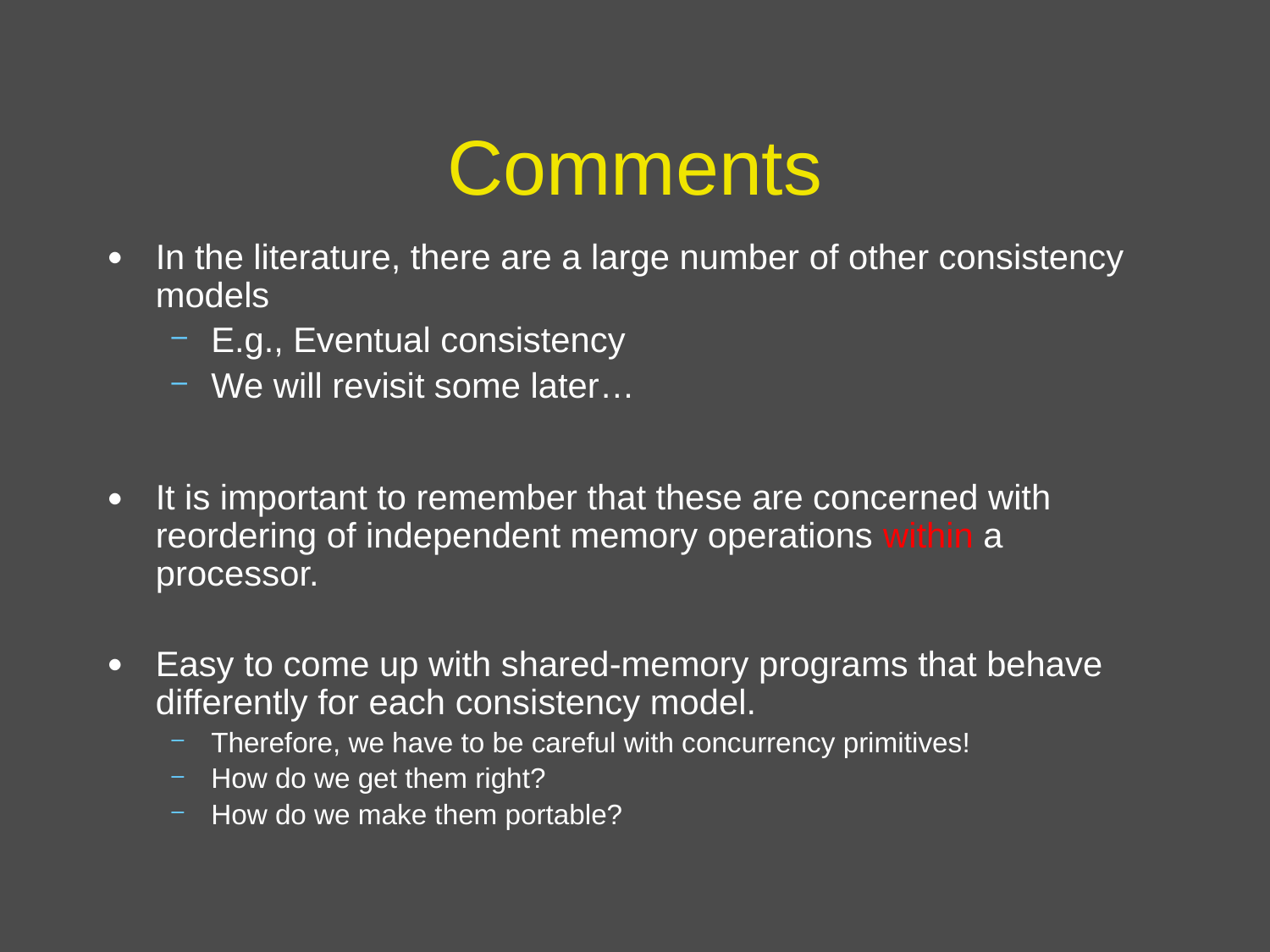

# Comments
In the literature, there are a large number of other consistency models
E.g., Eventual consistency
We will revisit some later…

It is important to remember that these are concerned with reordering of independent memory operations within a processor.

Easy to come up with shared-memory programs that behave differently for each consistency model.
Therefore, we have to be careful with concurrency primitives!
How do we get them right?
How do we make them portable?